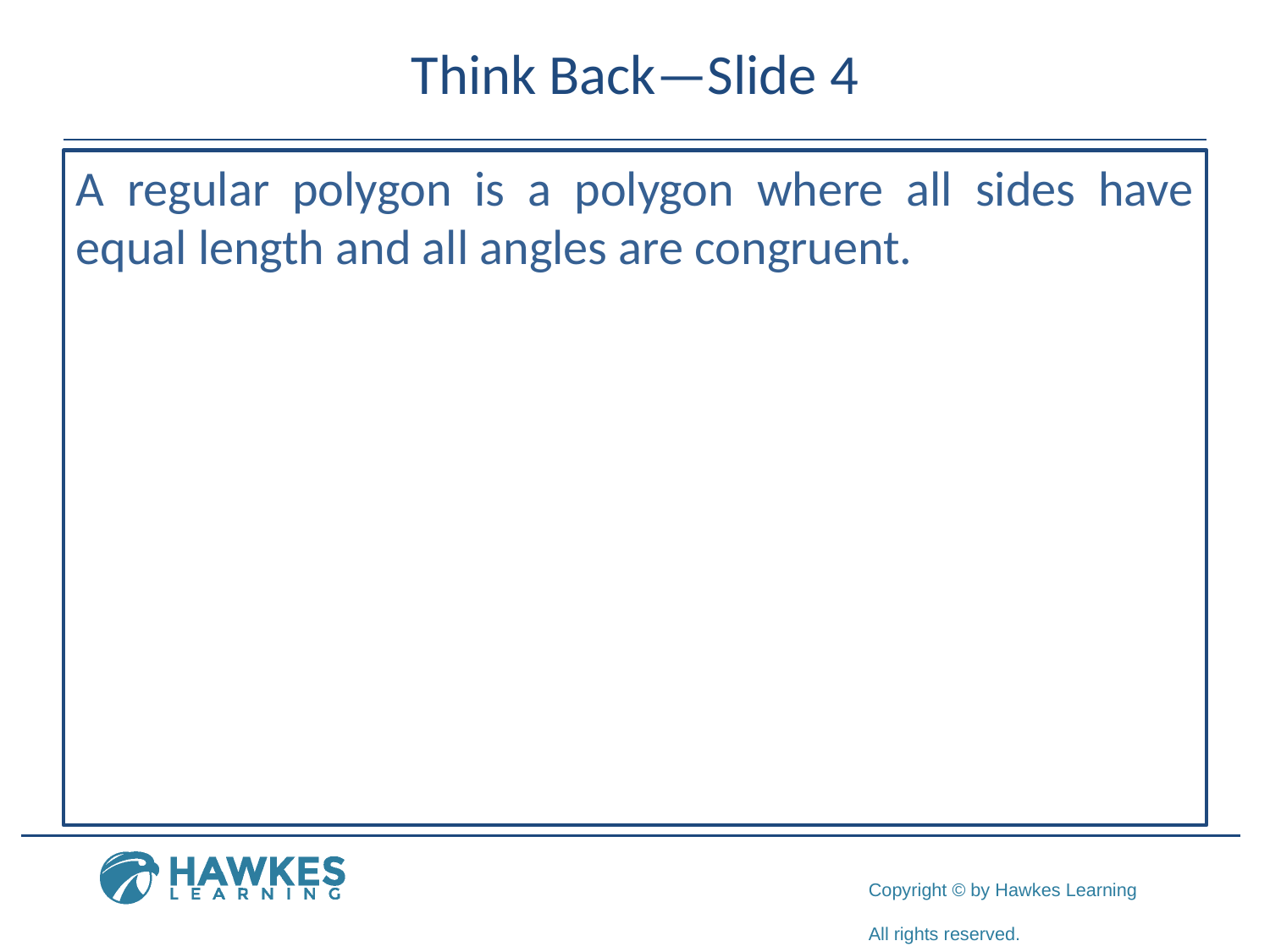

# Think Back—Slide 4
A regular polygon is a polygon where all sides have equal length and all angles are congruent.